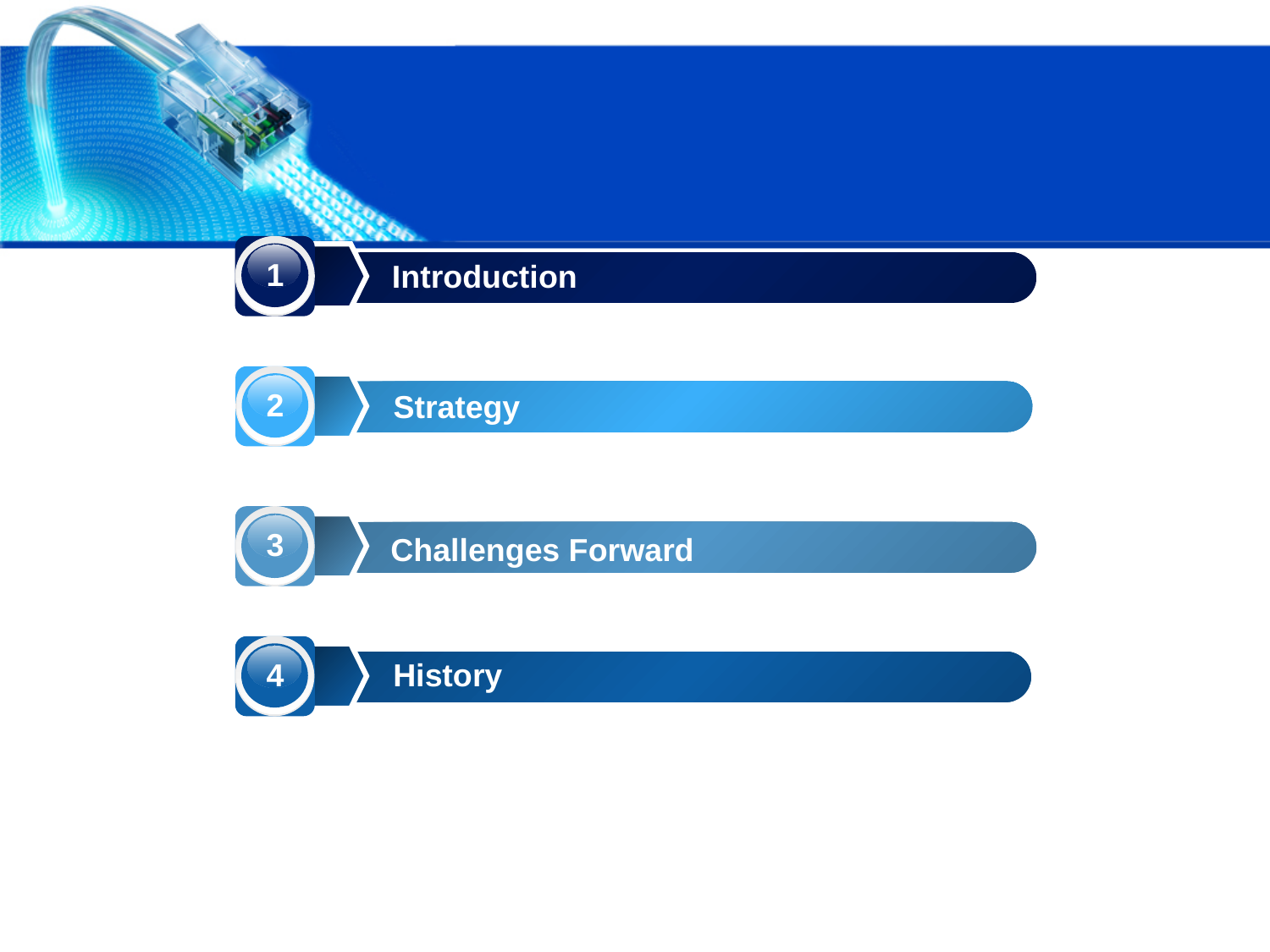

1
Introduction

2

Strategy

3

Challenges Forward

4

History